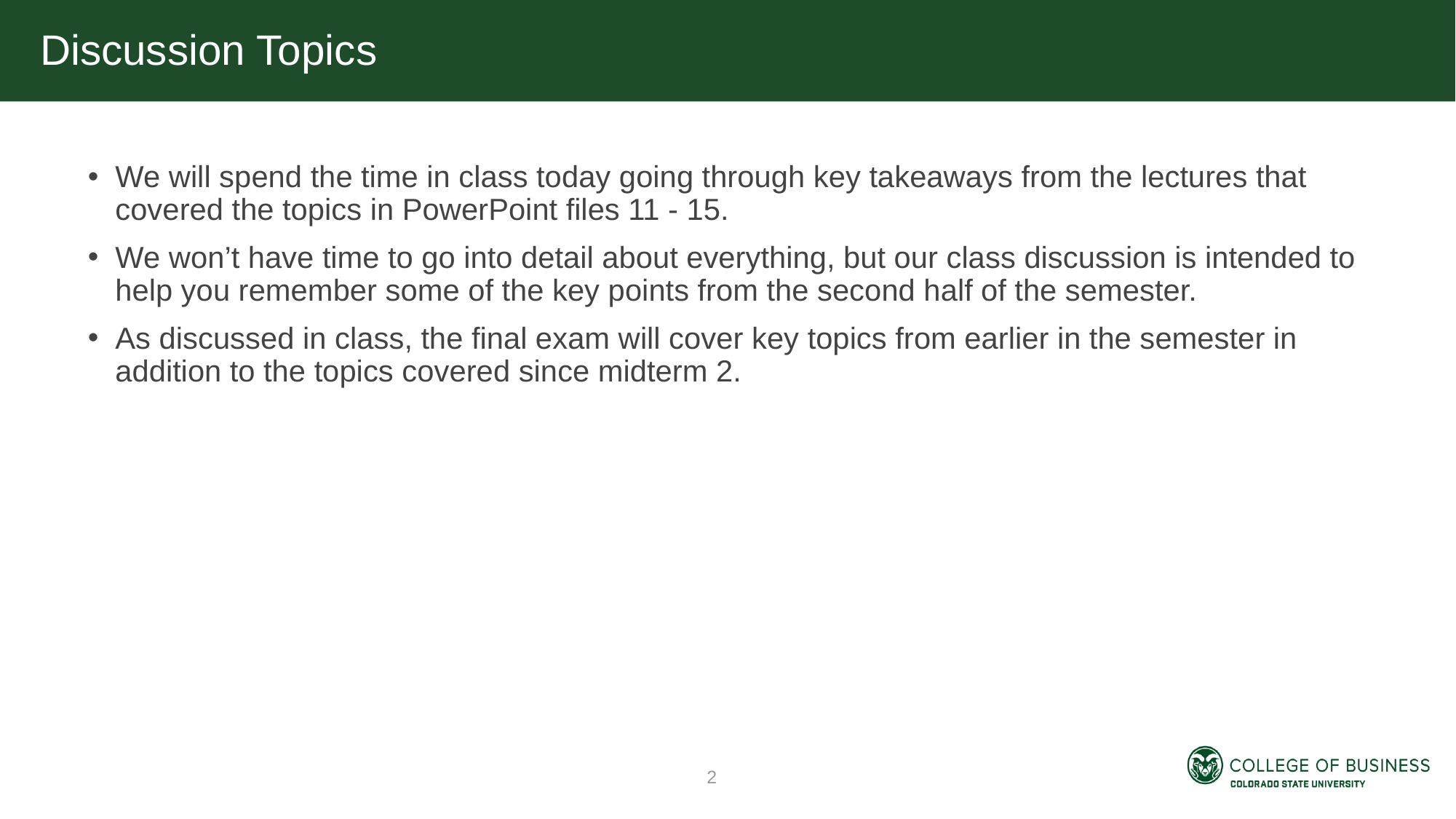

Discussion Topics
We will spend the time in class today going through key takeaways from the lectures that covered the topics in PowerPoint files 11 - 15.
We won’t have time to go into detail about everything, but our class discussion is intended to help you remember some of the key points from the second half of the semester.
As discussed in class, the final exam will cover key topics from earlier in the semester in addition to the topics covered since midterm 2.

2